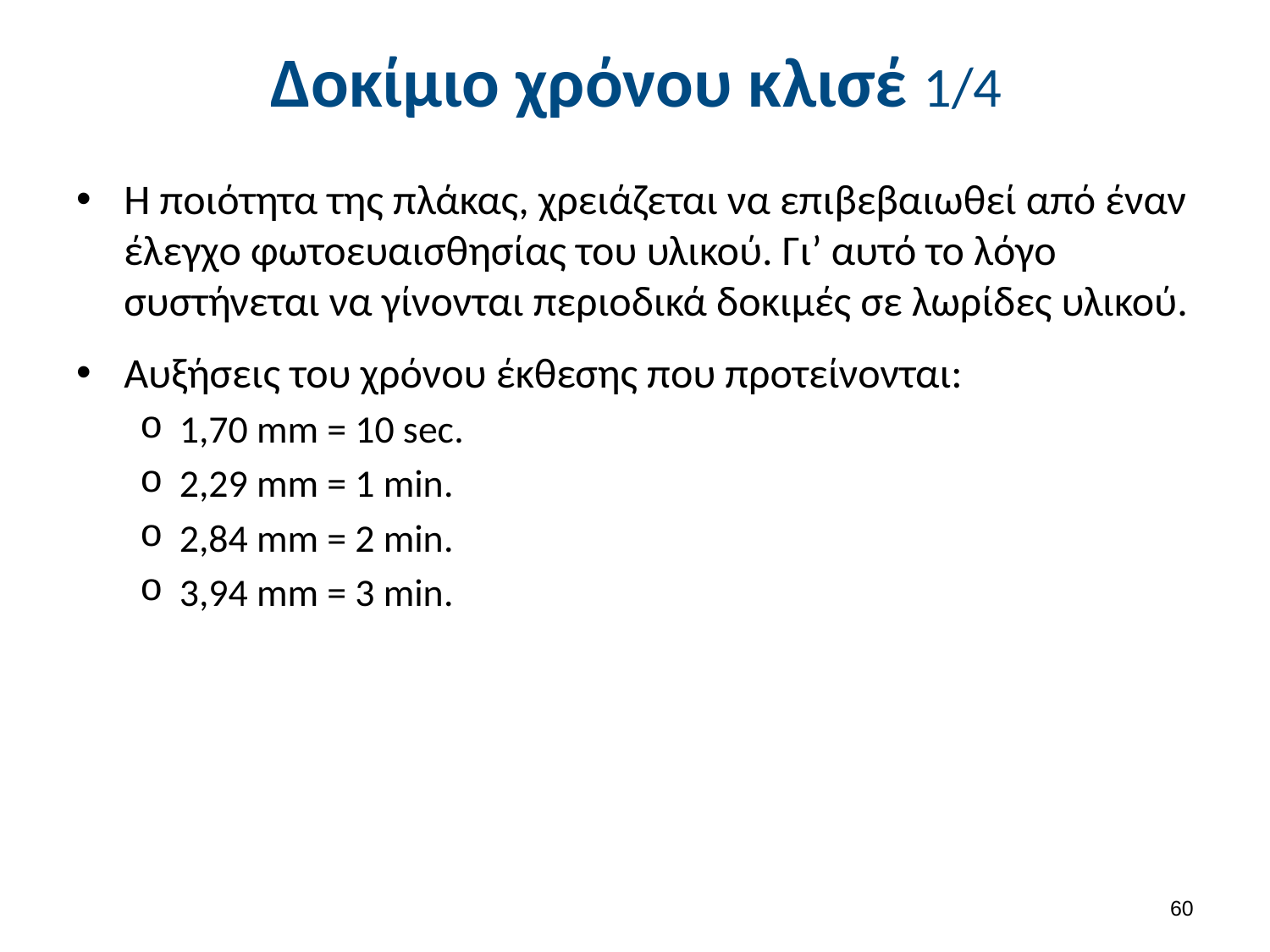

# Δοκίμιο χρόνου κλισέ 1/4
Η ποιότητα της πλάκας, χρειάζεται να επιβεβαιωθεί από έναν έλεγχο φωτοευαισθησίας του υλικού. Γι’ αυτό το λόγο συστήνεται να γίνονται περιοδικά δοκιμές σε λωρίδες υλικού.
Αυξήσεις του χρόνου έκθεσης που προτείνονται:
1,70 mm = 10 sec.
2,29 mm = 1 min.
2,84 mm = 2 min.
3,94 mm = 3 min.

60